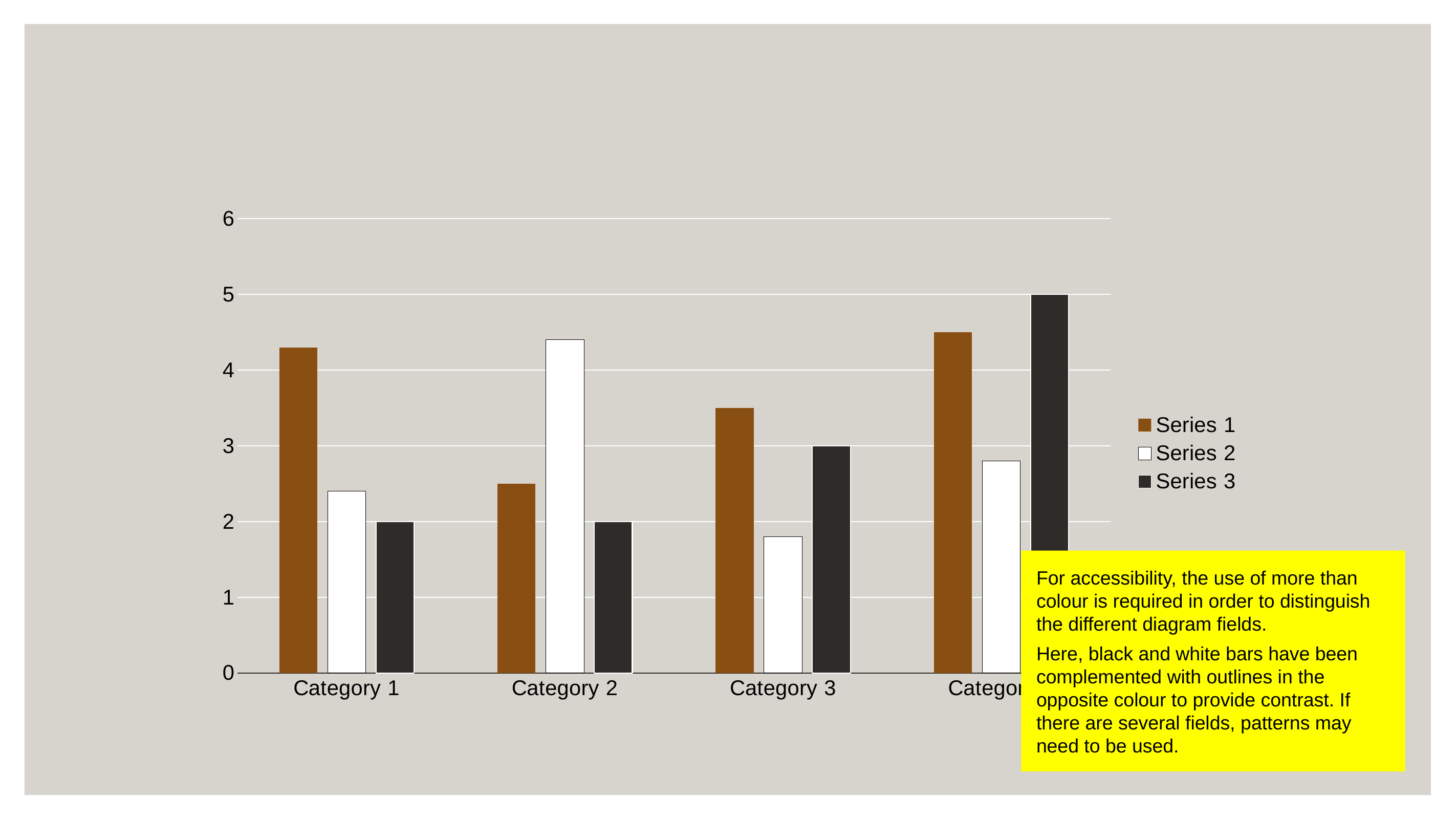

#

### Chart

| Category | Series 1 | Series 2 | Series 3 |
|---|---|---|---|
| Category 1 | 4.3 | 2.4 | 2.0 |
| Category 2 | 2.5 | 4.4 | 2.0 |
| Category 3 | 3.5 | 1.8 | 3.0 |
| Category 4 | 4.5 | 2.8 | 5.0 |
For accessibility, the use of more than colour is required in order to distinguish the different diagram fields.
Here, black and white bars have been complemented with outlines in the opposite colour to provide contrast. If there are several fields, patterns may need to be used.